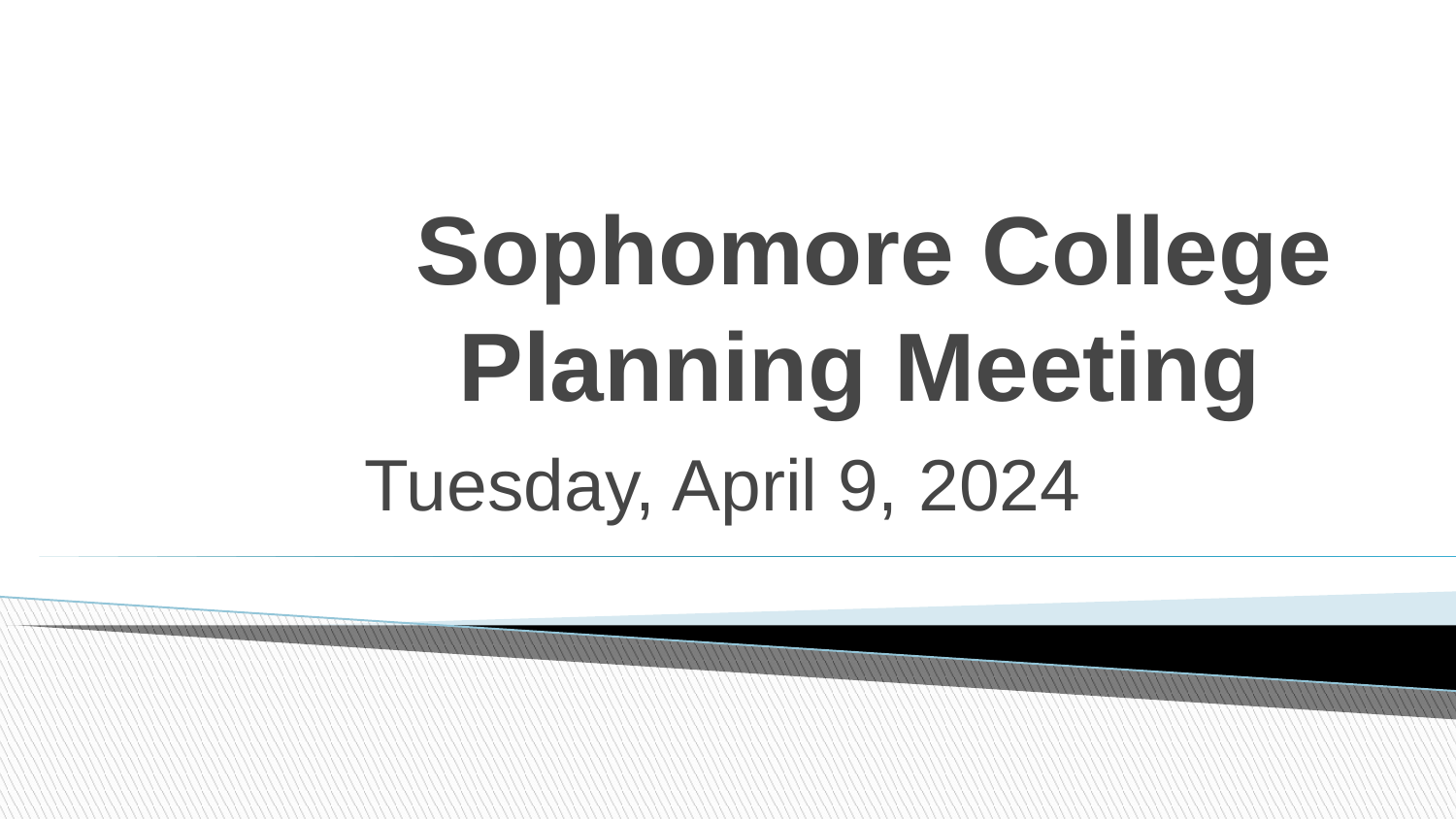

# Sophomore College Planning Meeting
Tuesday, April 9, 2024